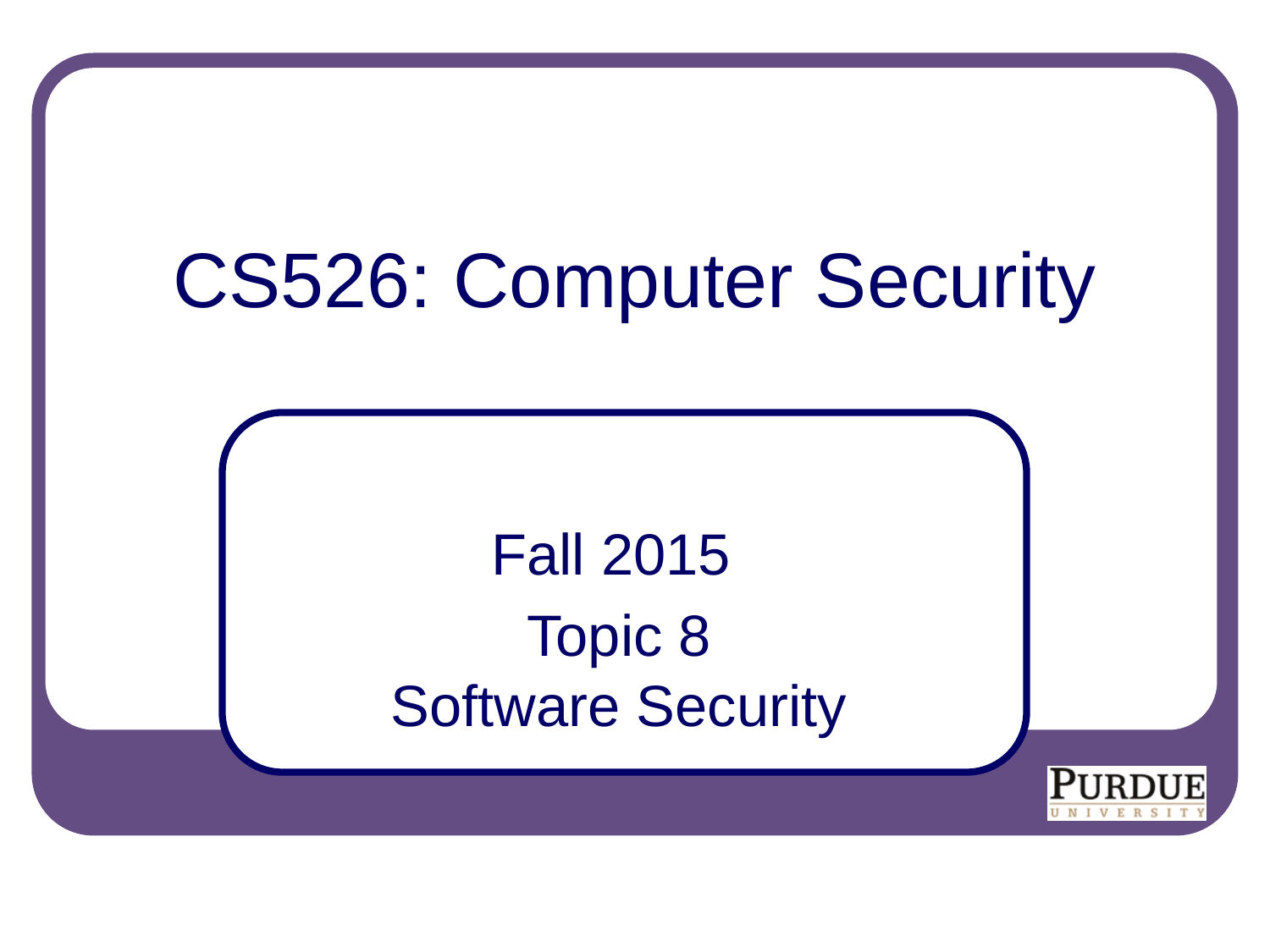

# CS526: Computer Security
Fall 2015
Topic 8
Software Security